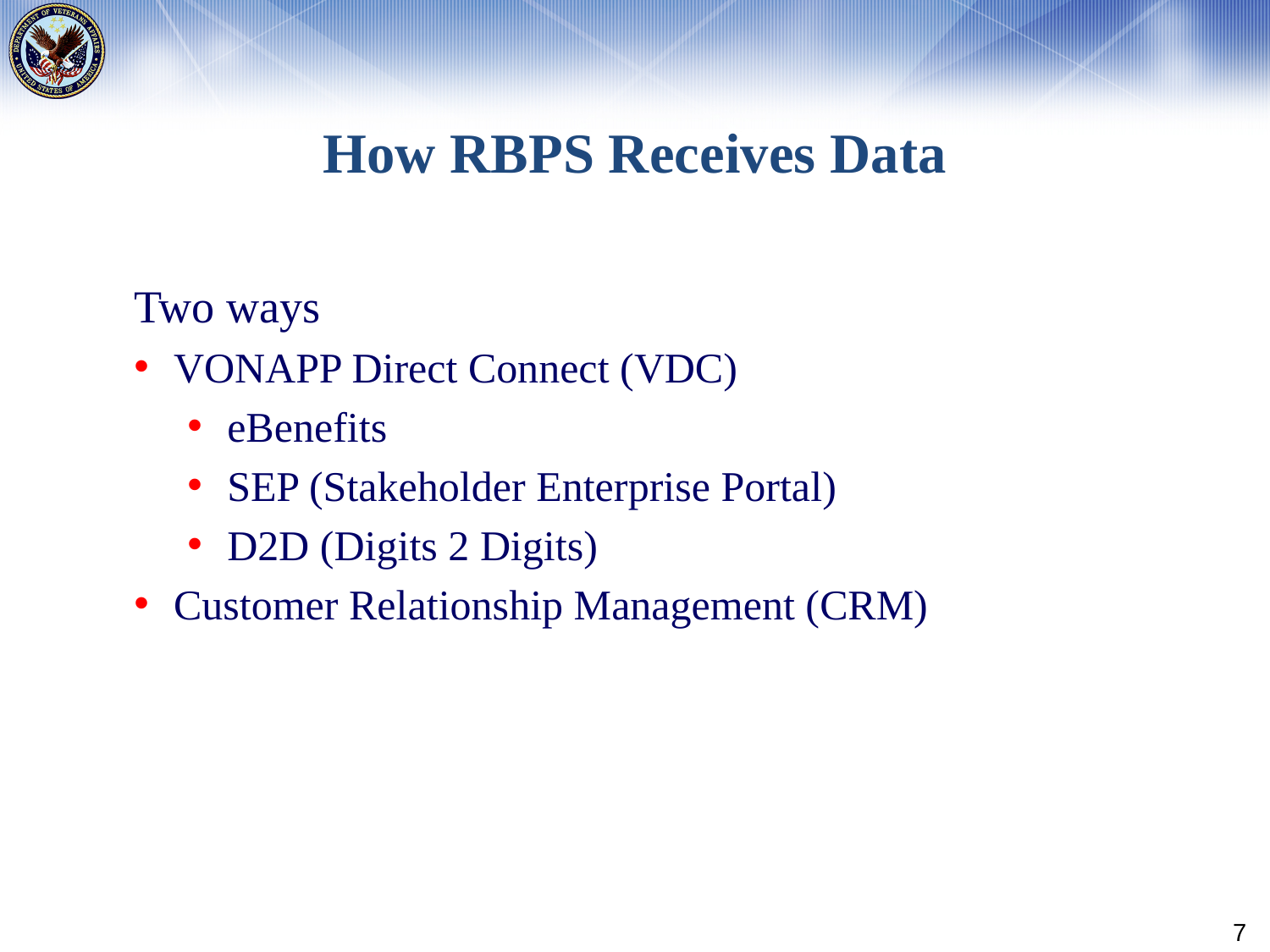

# How RBPS Receives Data
Two ways
VONAPP Direct Connect (VDC)
eBenefits
SEP (Stakeholder Enterprise Portal)
D2D (Digits 2 Digits)
Customer Relationship Management (CRM)
7